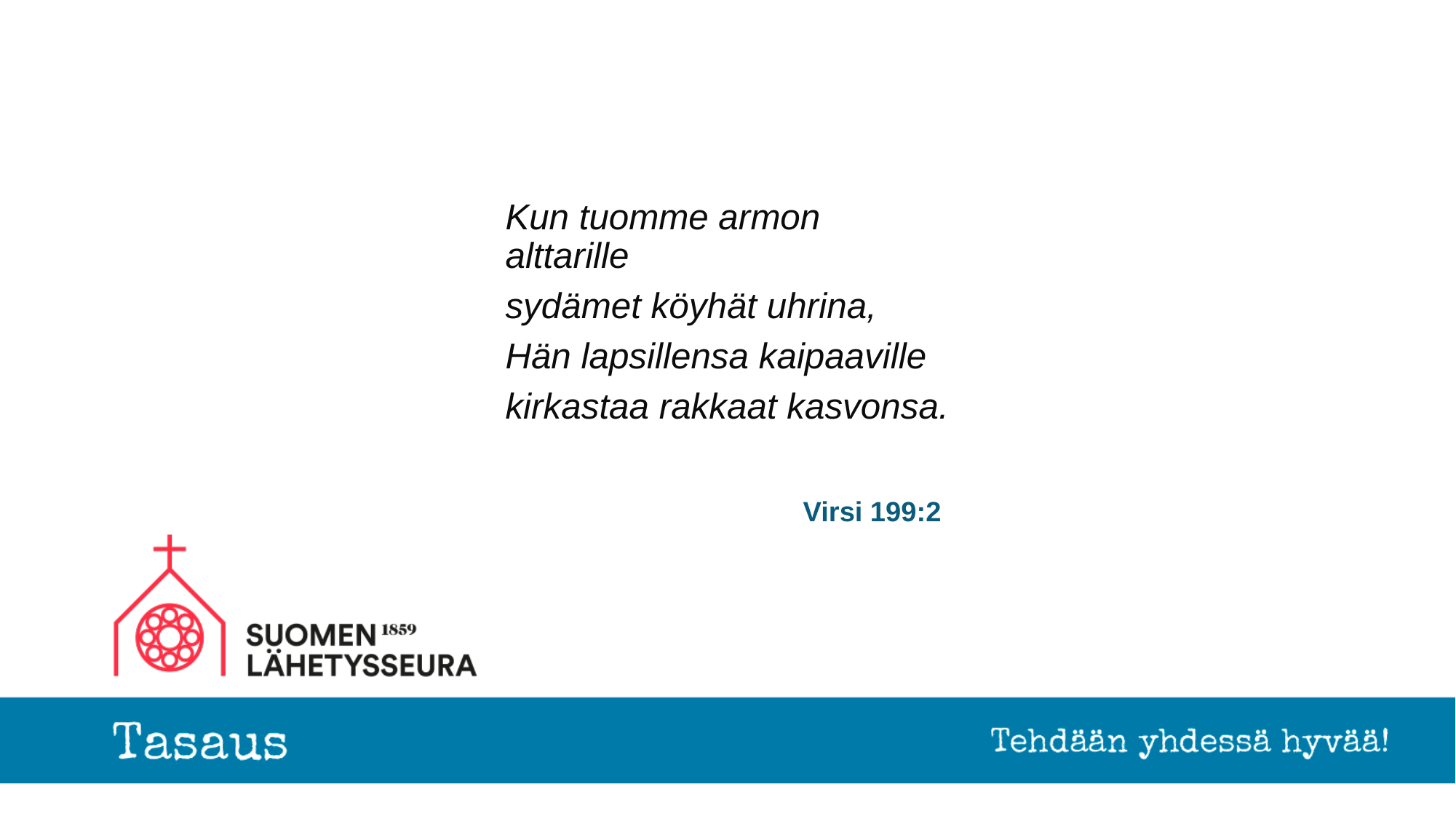

Kun tuomme armon alttarille
sydämet köyhät uhrina,
Hän lapsillensa kaipaaville
kirkastaa rakkaat kasvonsa.
# Virsi 199:2